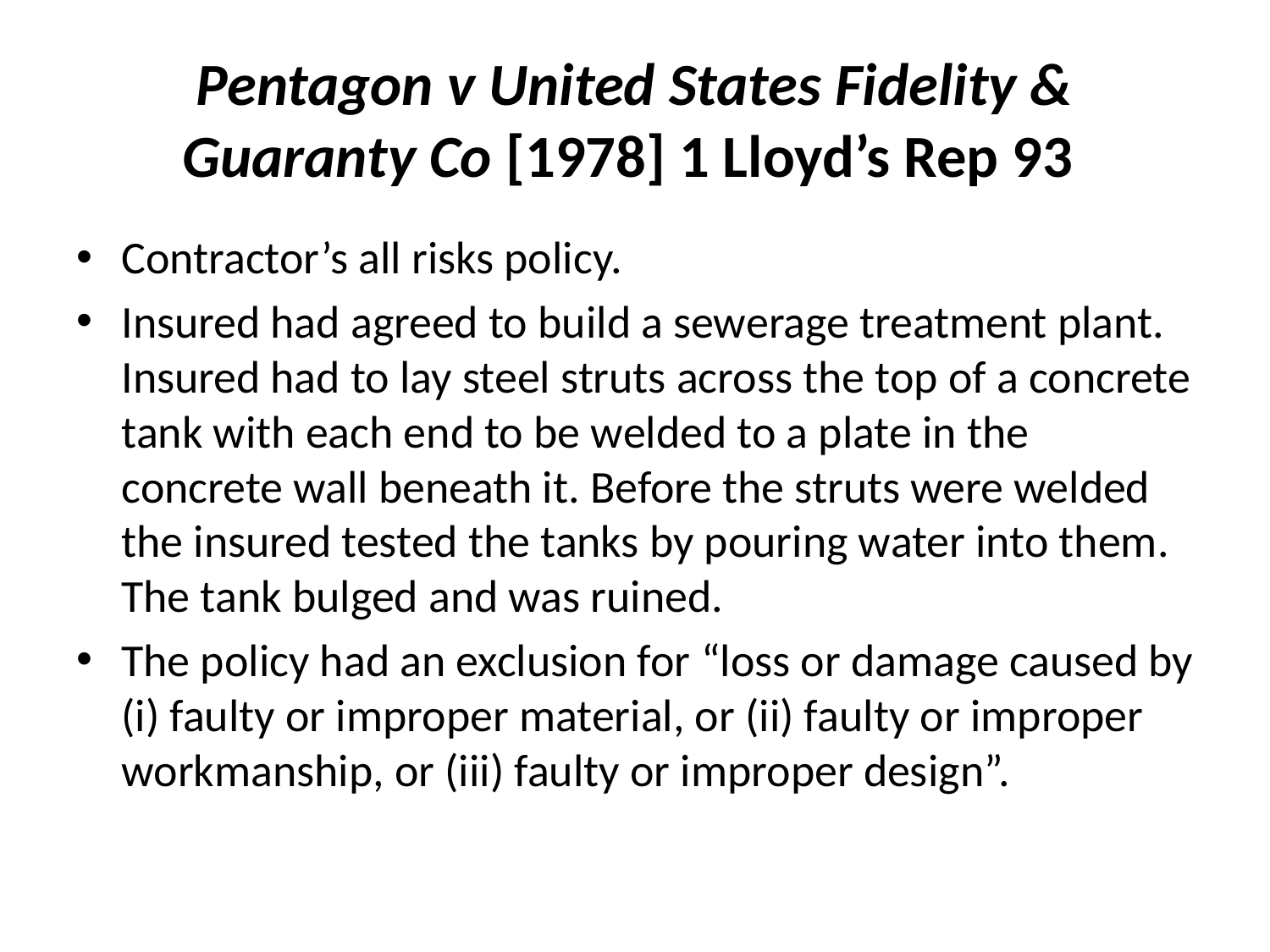

# Pentagon v United States Fidelity & Guaranty Co [1978] 1 Lloyd’s Rep 93
Contractor’s all risks policy.
Insured had agreed to build a sewerage treatment plant.  Insured had to lay steel struts across the top of a concrete tank with each end to be welded to a plate in the concrete wall beneath it. Before the struts were welded the insured tested the tanks by pouring water into them. The tank bulged and was ruined.
The policy had an exclusion for “loss or damage caused by (i) faulty or improper material, or (ii) faulty or improper workmanship, or (iii) faulty or improper design”.